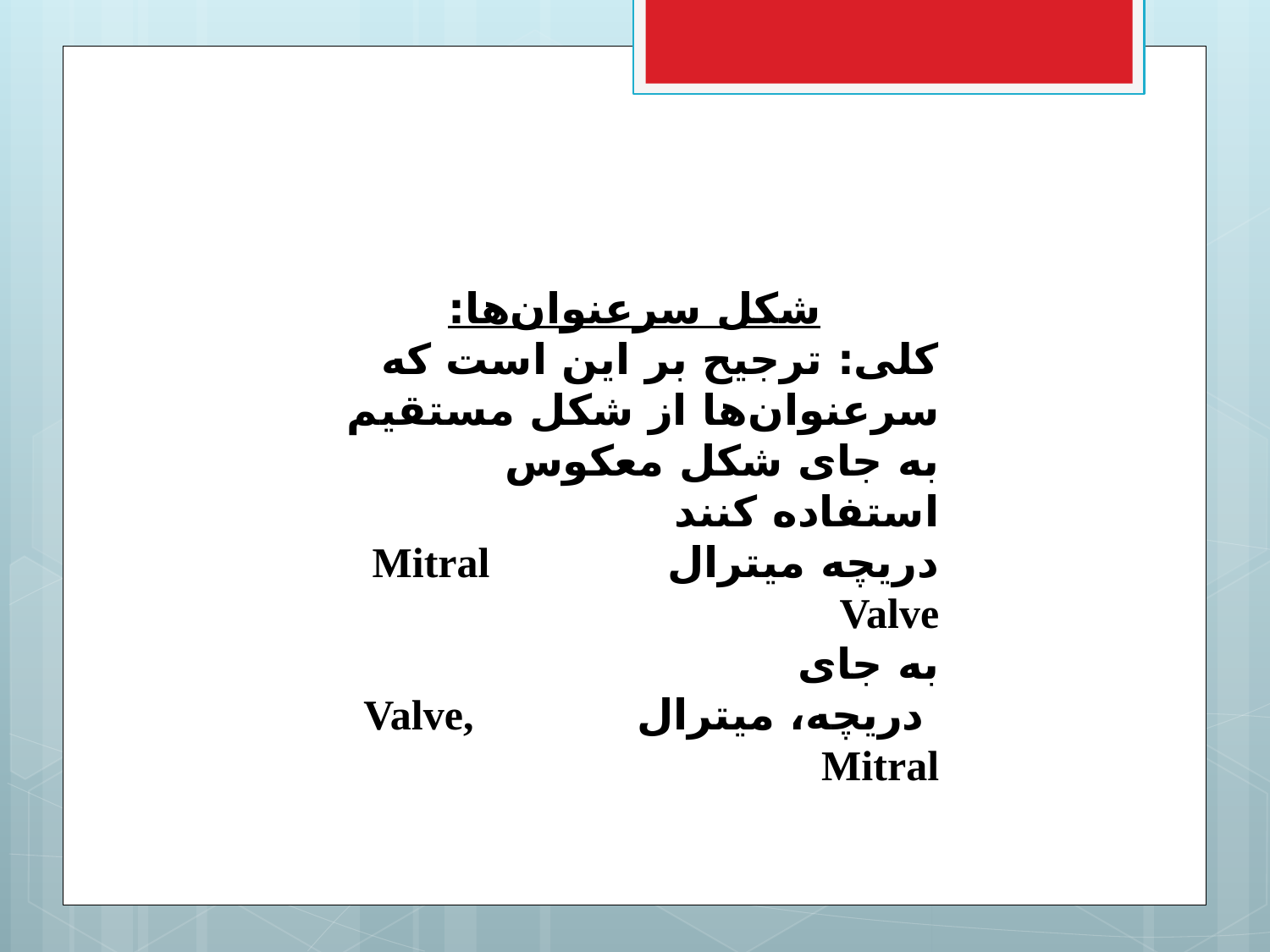

شکل سرعنوان‌ها:
کلی: ترجیح بر این است که سرعنوان‌ها از شکل مستقیم به جای شکل معکوس استفاده کنند
دریچه میترال            Mitral Valve
به جای
 دریچه، میترال           Valve, Mitral